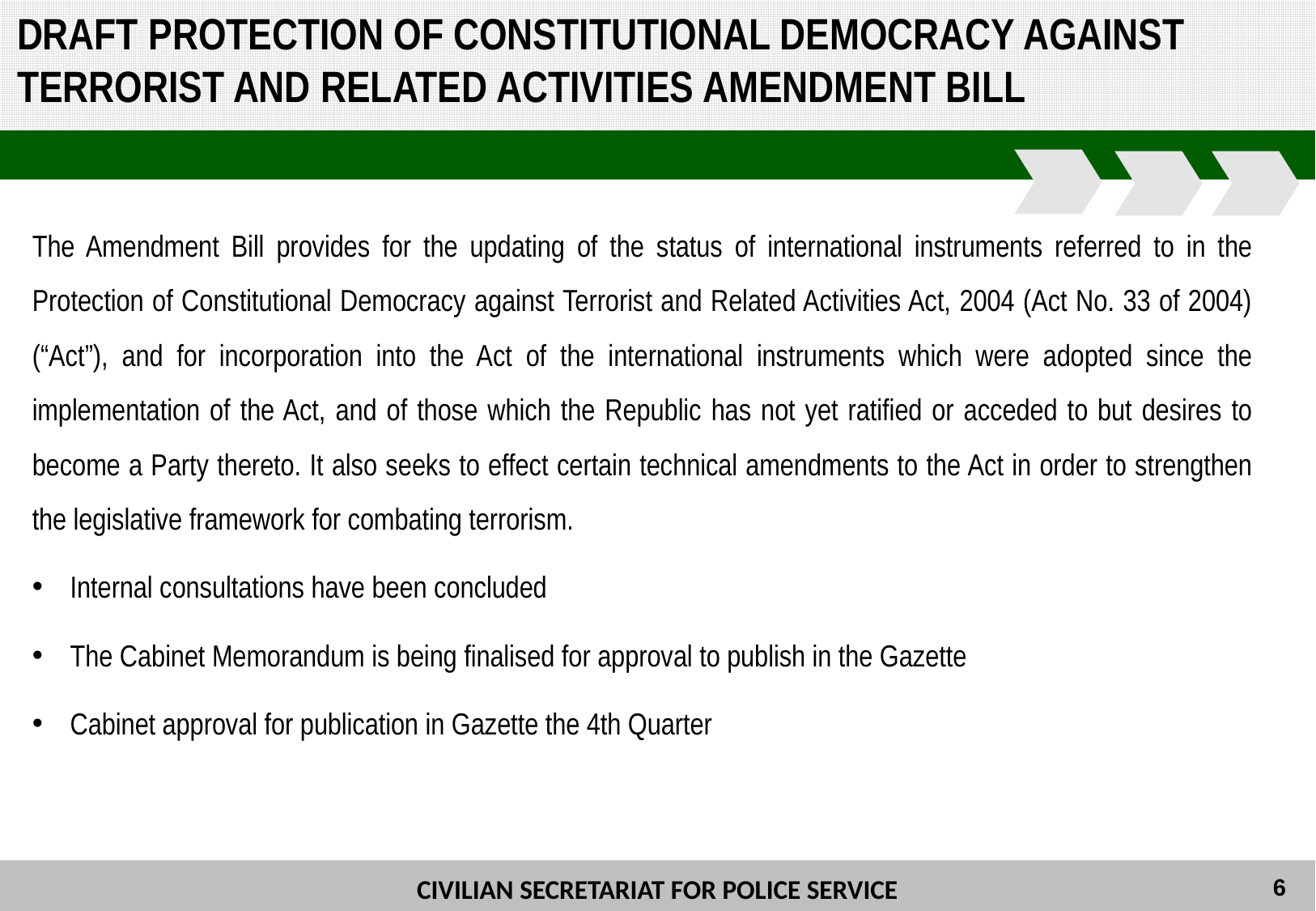

DRAFT PROTECTION OF CONSTITUTIONAL DEMOCRACY AGAINST TERRORIST AND RELATED ACTIVITIES AMENDMENT BILL

The Amendment Bill provides for the updating of the status of international instruments referred to in the Protection of Constitutional Democracy against Terrorist and Related Activities Act, 2004 (Act No. 33 of 2004) (“Act”), and for incorporation into the Act of the international instruments which were adopted since the implementation of the Act, and of those which the Republic has not yet ratified or acceded to but desires to become a Party thereto. It also seeks to effect certain technical amendments to the Act in order to strengthen the legislative framework for combating terrorism.
Internal consultations have been concluded
The Cabinet Memorandum is being finalised for approval to publish in the Gazette
Cabinet approval for publication in Gazette the 4th Quarter